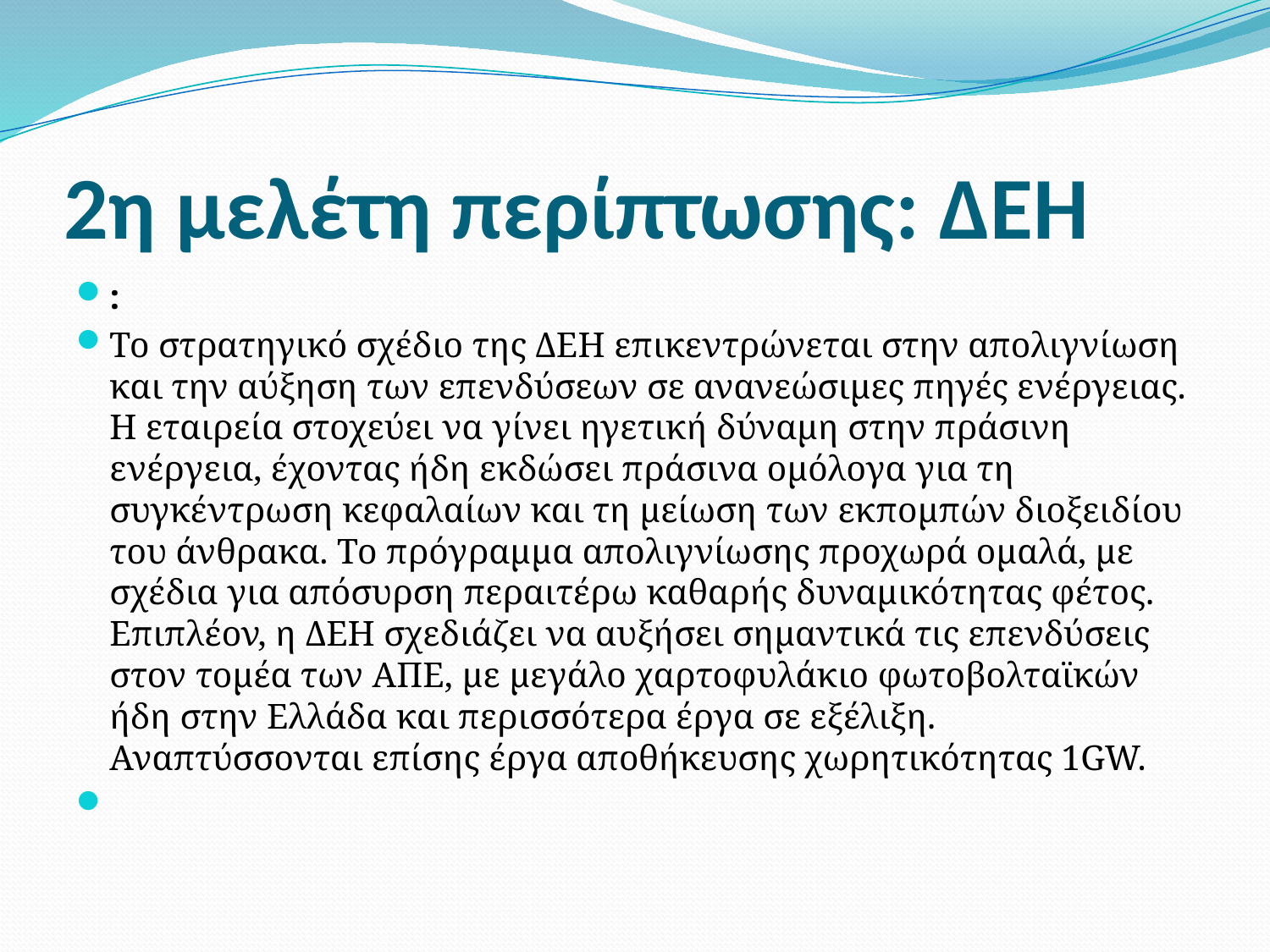

# 2η μελέτη περίπτωσης: ΔΕΗ
:
Το στρατηγικό σχέδιο της ΔΕΗ επικεντρώνεται στην απολιγνίωση και την αύξηση των επενδύσεων σε ανανεώσιμες πηγές ενέργειας. Η εταιρεία στοχεύει να γίνει ηγετική δύναμη στην πράσινη ενέργεια, έχοντας ήδη εκδώσει πράσινα ομόλογα για τη συγκέντρωση κεφαλαίων και τη μείωση των εκπομπών διοξειδίου του άνθρακα. Το πρόγραμμα απολιγνίωσης προχωρά ομαλά, με σχέδια για απόσυρση περαιτέρω καθαρής δυναμικότητας φέτος. Επιπλέον, η ΔΕΗ σχεδιάζει να αυξήσει σημαντικά τις επενδύσεις στον τομέα των ΑΠΕ, με μεγάλο χαρτοφυλάκιο φωτοβολταϊκών ήδη στην Ελλάδα και περισσότερα έργα σε εξέλιξη. Αναπτύσσονται επίσης έργα αποθήκευσης χωρητικότητας 1GW.